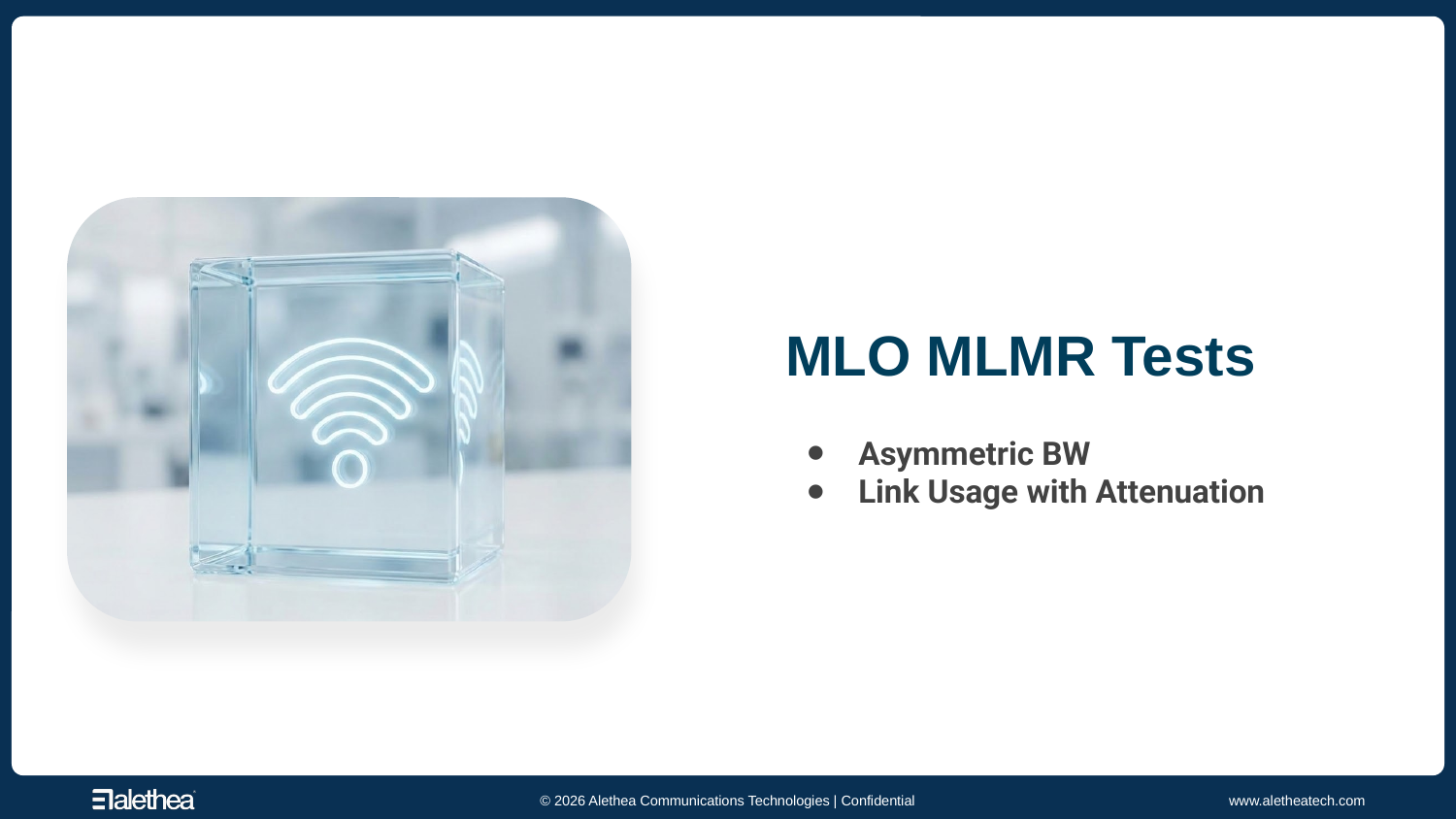

# MLO MLMR Tests
Asymmetric BW
Link Usage with Attenuation